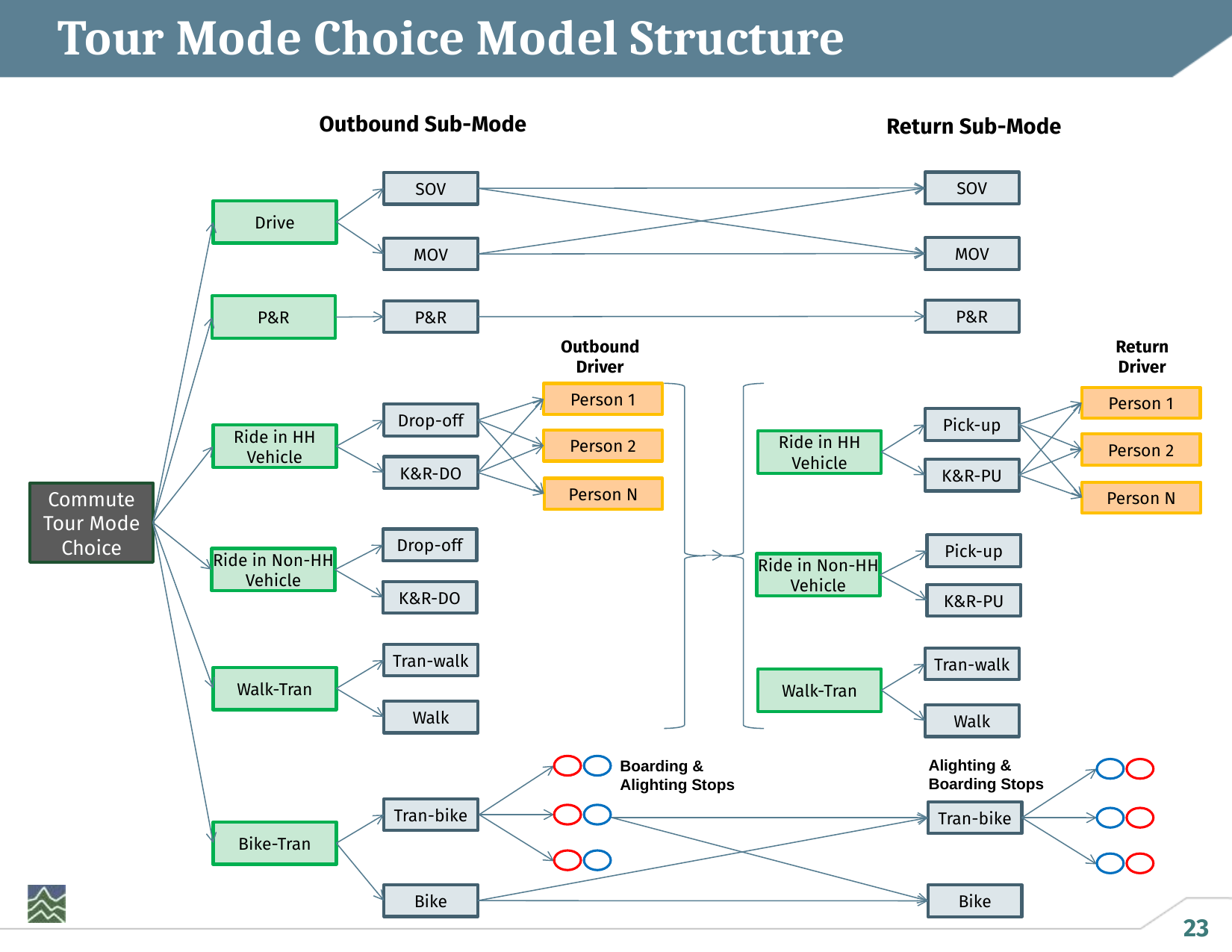

Tour Mode Choice Model Structure
Outbound Sub-Mode
Return Sub-Mode
SOV
SOV
Drive
MOV
MOV
P&R
P&R
P&R
Outbound Driver
Return Driver
Person 1

Person 1
Drop-off
Pick-up
Ride in HH Vehicle
Person 2
Ride in HH Vehicle
Person 2
K&R-DO
K&R-PU
Person N
Person N
Commute Tour Mode Choice
Drop-off
Pick-up
Ride in Non-HH Vehicle
Ride in Non-HH Vehicle
K&R-DO
K&R-PU
Tran-walk
Tran-walk
Walk-Tran
Walk-Tran
Walk
Walk
Alighting & Boarding Stops
Boarding & Alighting Stops

Tran-bike
Tran-bike

Bike-Tran

Bike
Bike